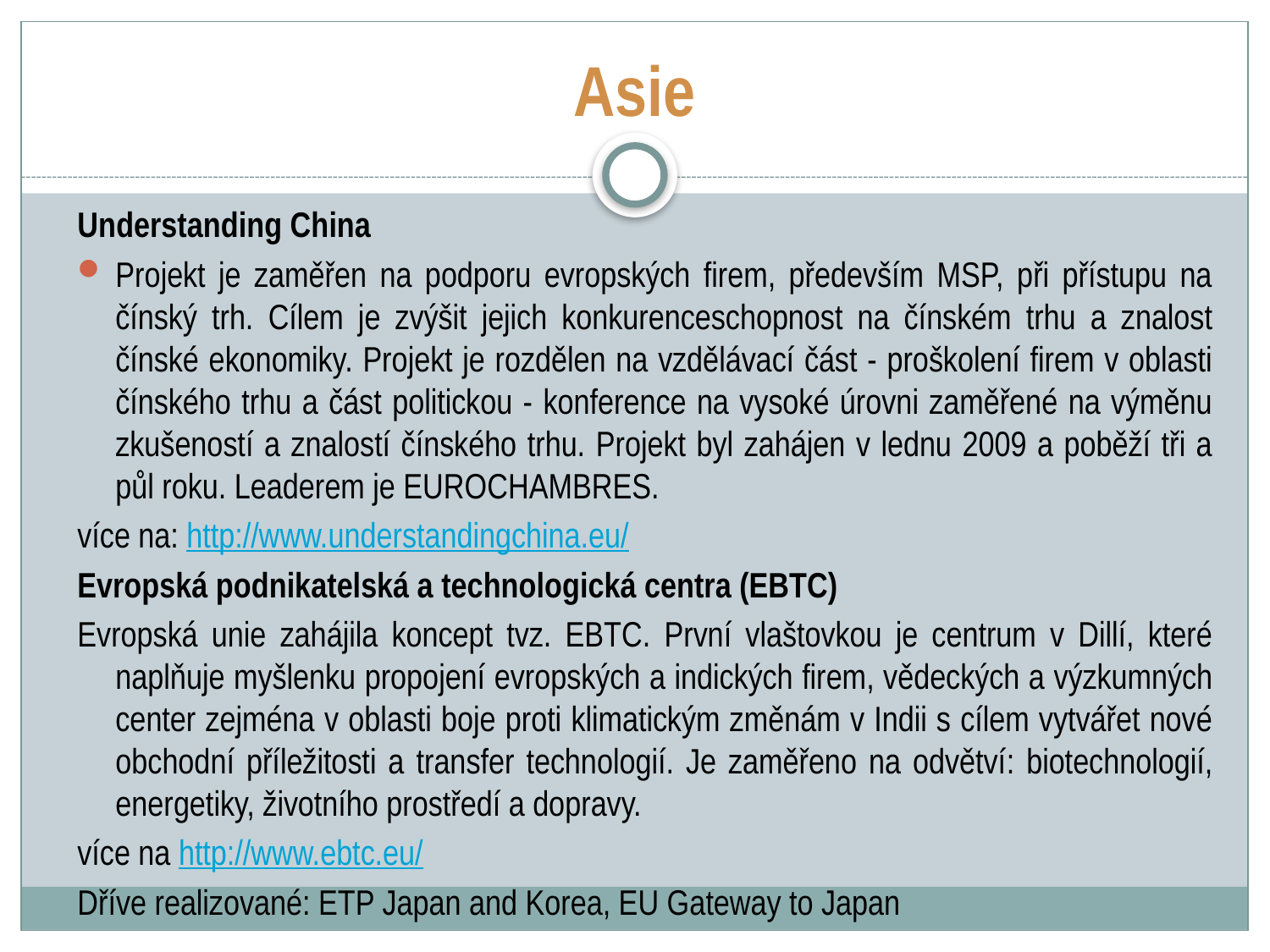

# Asie
Understanding China
Projekt je zaměřen na podporu evropských firem, především MSP, při přístupu na čínský trh. Cílem je zvýšit jejich konkurenceschopnost na čínském trhu a znalost čínské ekonomiky. Projekt je rozdělen na vzdělávací část - proškolení firem v oblasti čínského trhu a část politickou - konference na vysoké úrovni zaměřené na výměnu zkušeností a znalostí čínského trhu. Projekt byl zahájen v lednu 2009 a poběží tři a půl roku. Leaderem je EUROCHAMBRES.
více na: http://www.understandingchina.eu/
Evropská podnikatelská a technologická centra (EBTC)
Evropská unie zahájila koncept tvz. EBTC. První vlaštovkou je centrum v Dillí, které naplňuje myšlenku propojení evropských a indických firem, vědeckých a výzkumných center zejména v oblasti boje proti klimatickým změnám v Indii s cílem vytvářet nové obchodní příležitosti a transfer technologií. Je zaměřeno na odvětví: biotechnologií, energetiky, životního prostředí a dopravy.
více na http://www.ebtc.eu/
Dříve realizované: ETP Japan and Korea, EU Gateway to Japan